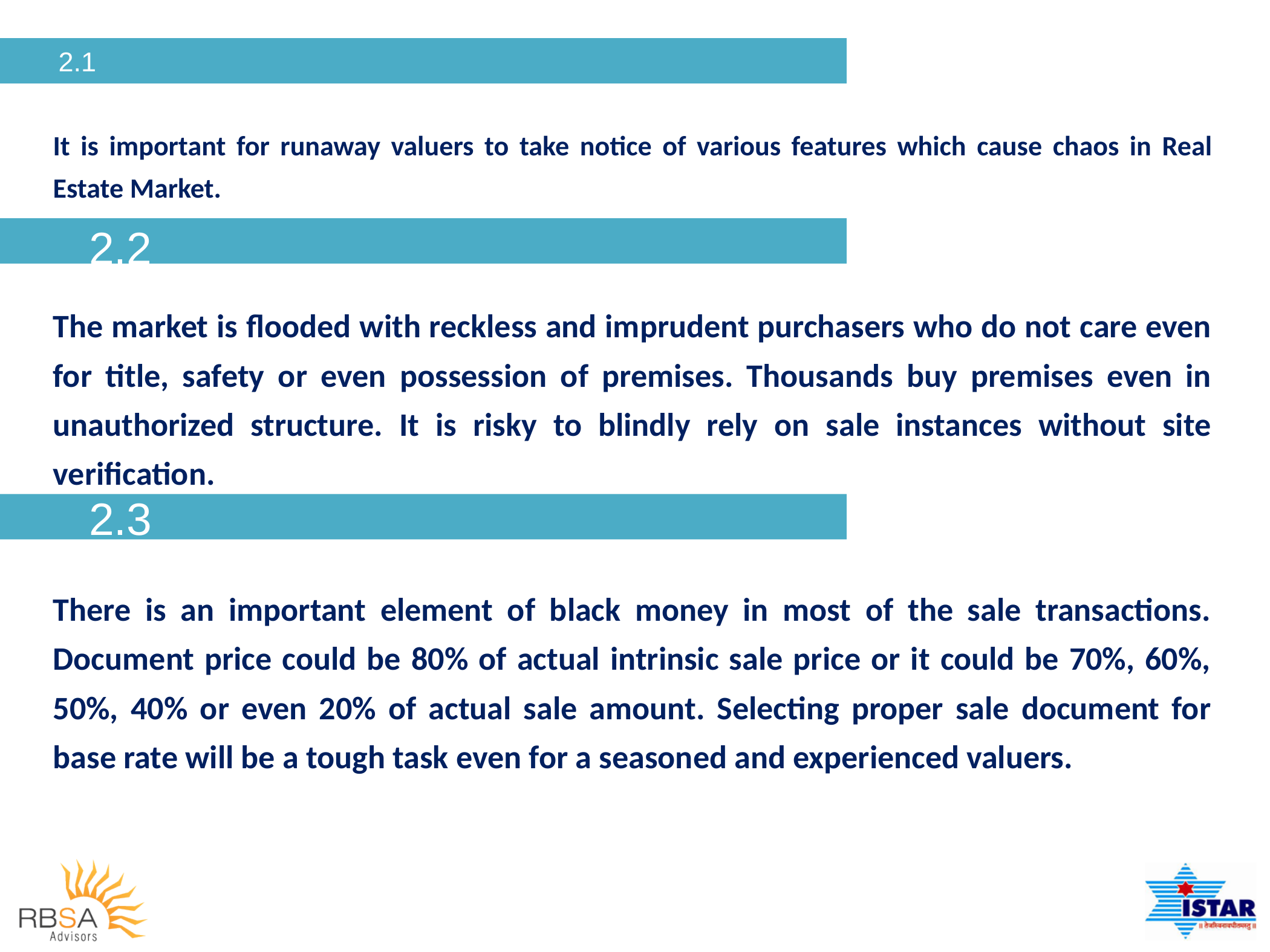

# 2.1
It is important for runaway valuers to take notice of various features which cause chaos in Real Estate Market.
2.2
The market is flooded with reckless and imprudent purchasers who do not care even for title, safety or even possession of premises. Thousands buy premises even in unauthorized structure. It is risky to blindly rely on sale instances without site verification.
2.3
There is an important element of black money in most of the sale transactions. Document price could be 80% of actual intrinsic sale price or it could be 70%, 60%, 50%, 40% or even 20% of actual sale amount. Selecting proper sale document for base rate will be a tough task even for a seasoned and experienced valuers.